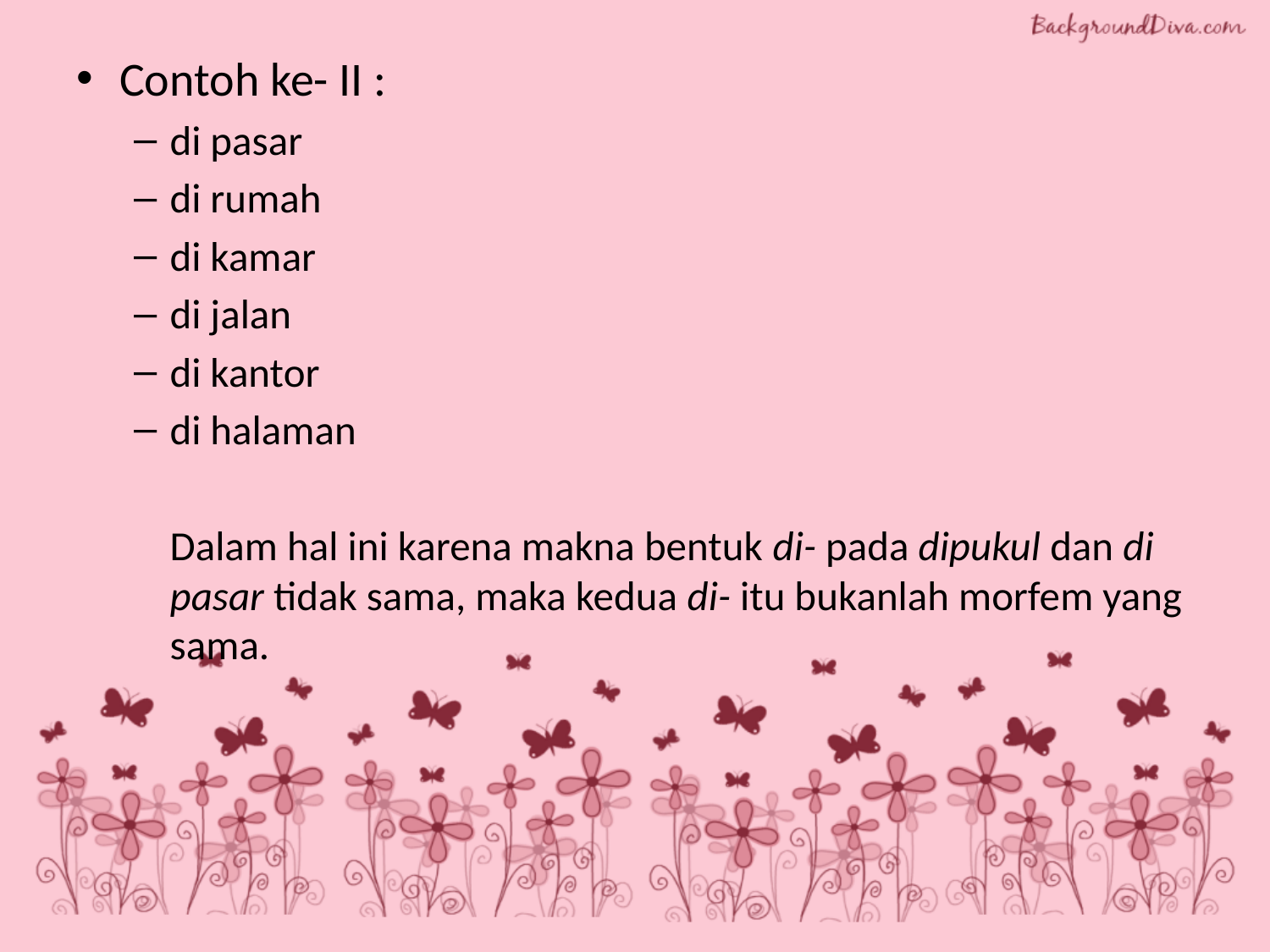

Contoh ke- II :
di pasar
di rumah
di kamar
di jalan
di kantor
di halaman

		Dalam hal ini karena makna bentuk di- pada dipukul dan di pasar tidak sama, maka kedua di- itu bukanlah morfem yang sama.